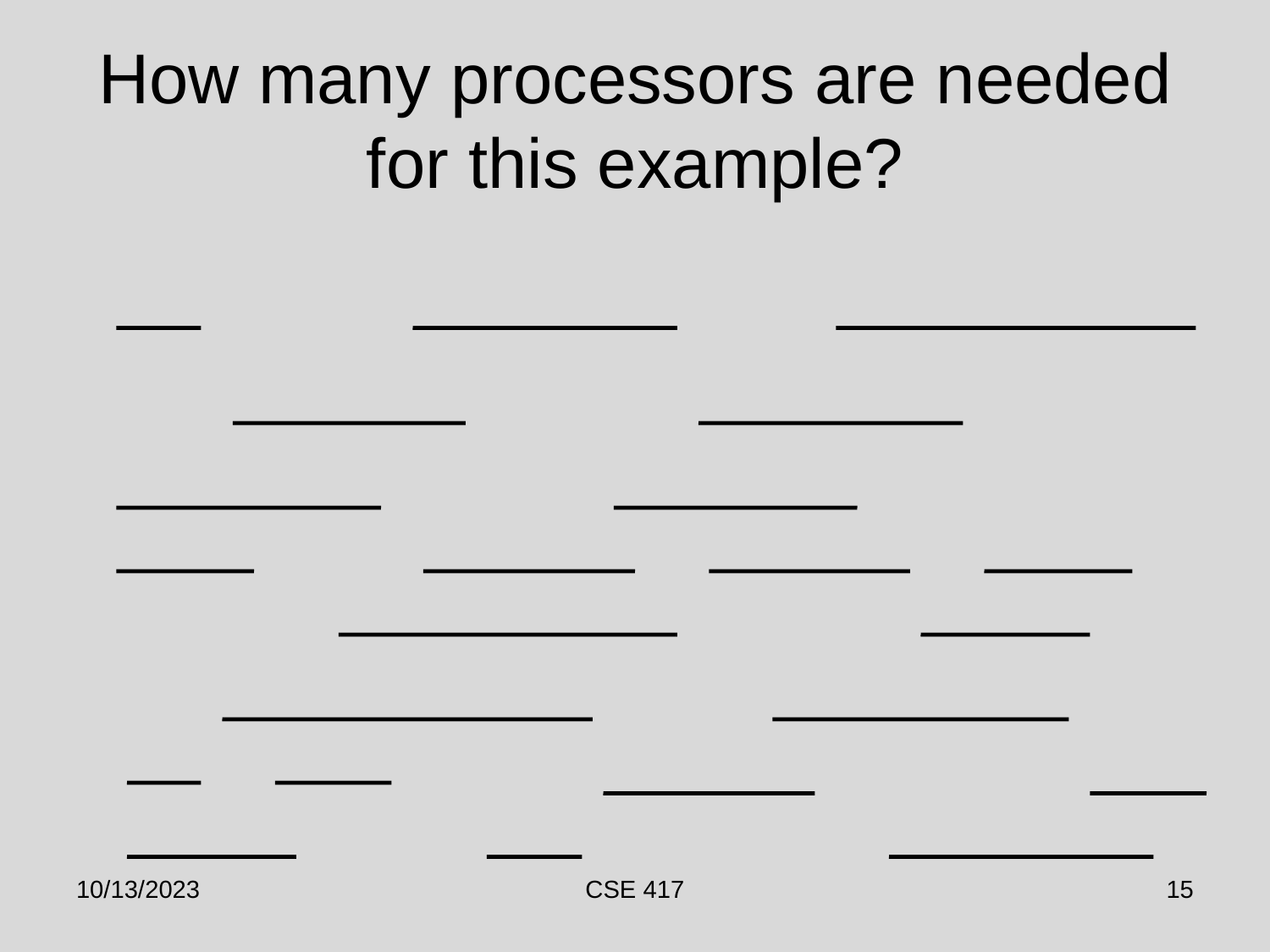

# How many processors are needed for this example?

10/13/2023
CSE 417
15